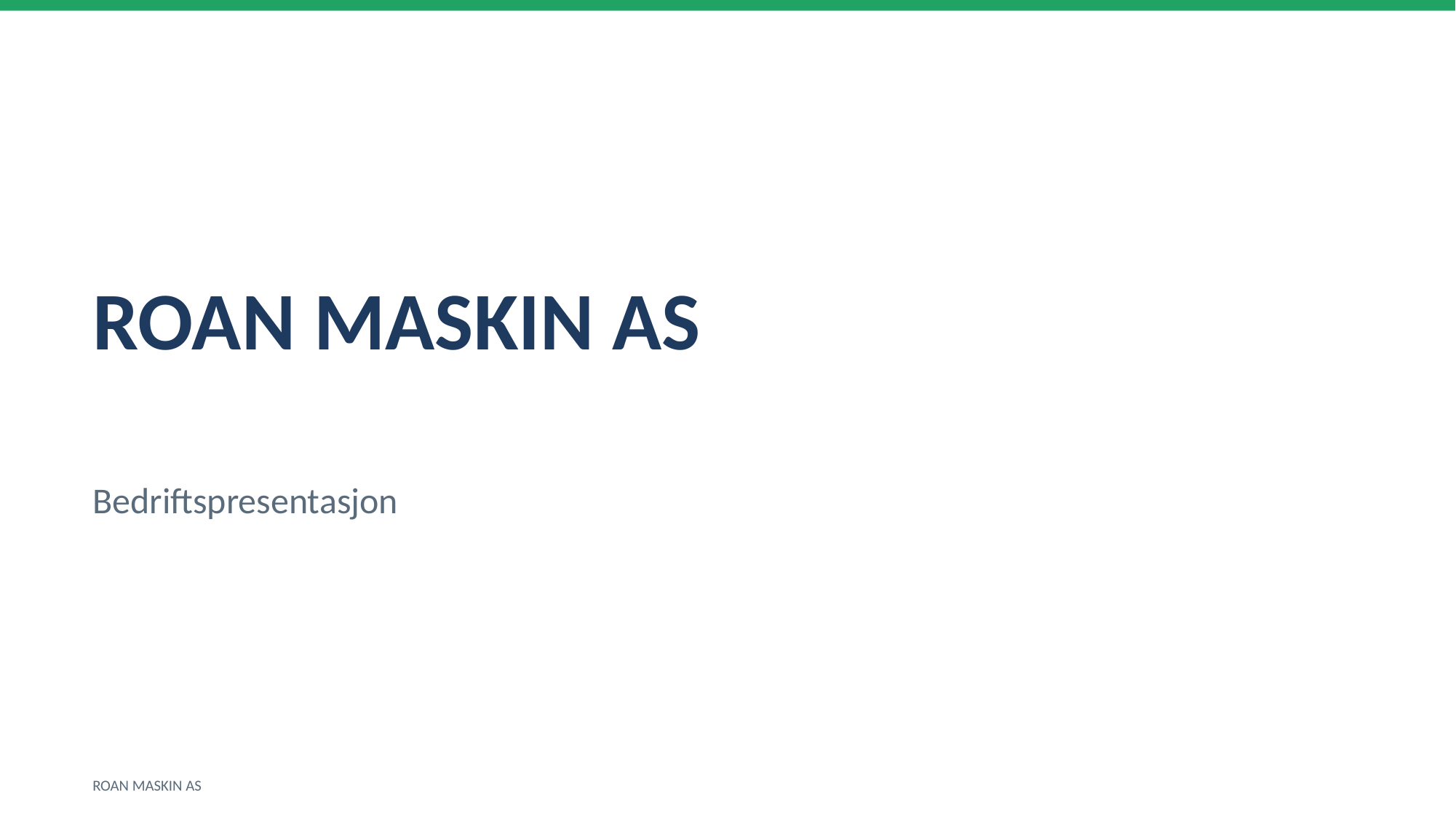

ROAN MASKIN AS
Bedriftspresentasjon
ROAN MASKIN AS